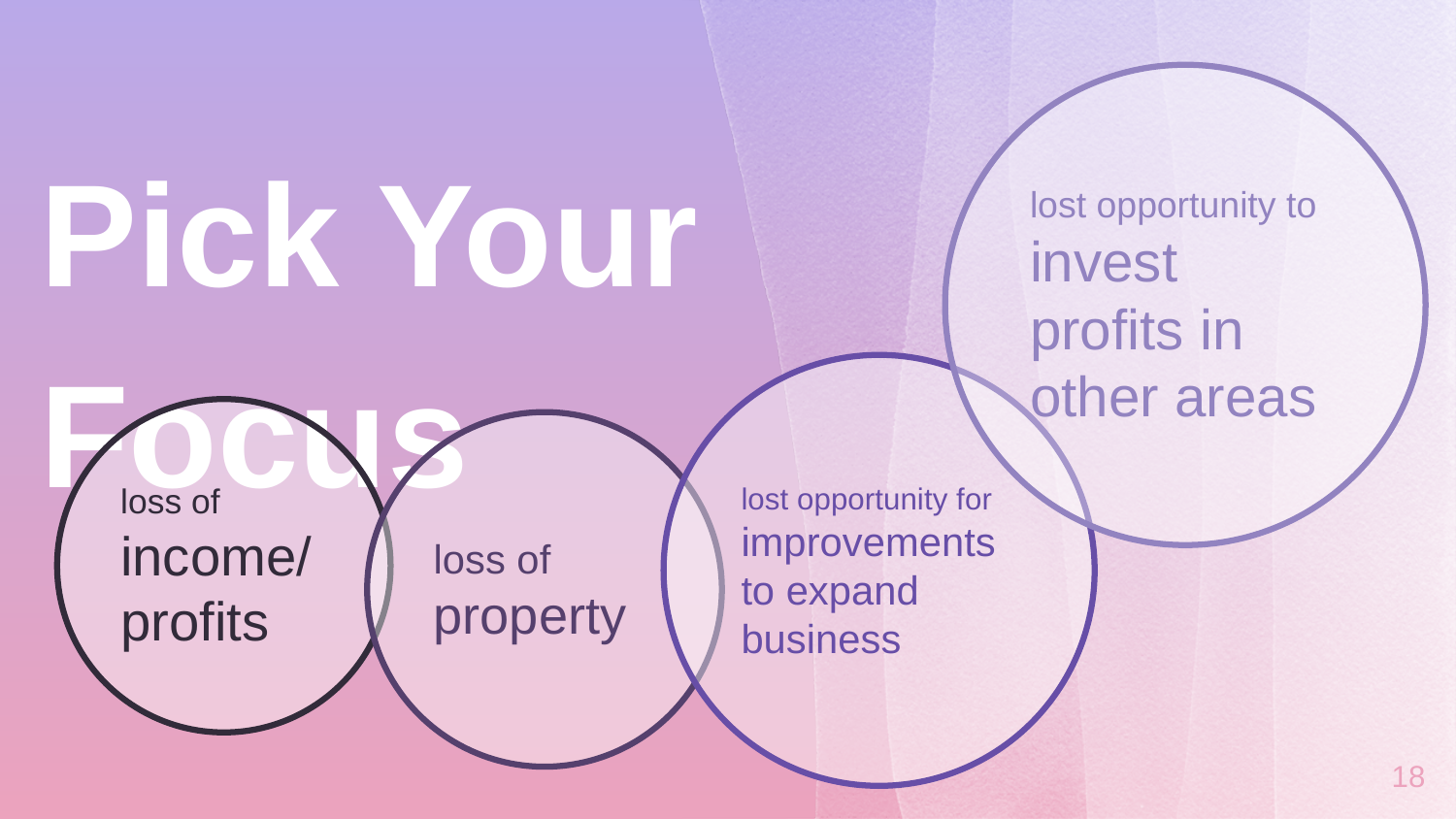

lost opportunity to invest profits in other areas
Pick Your Focus
lost opportunity for improvements to expand business
loss of income/profits
loss of property
18